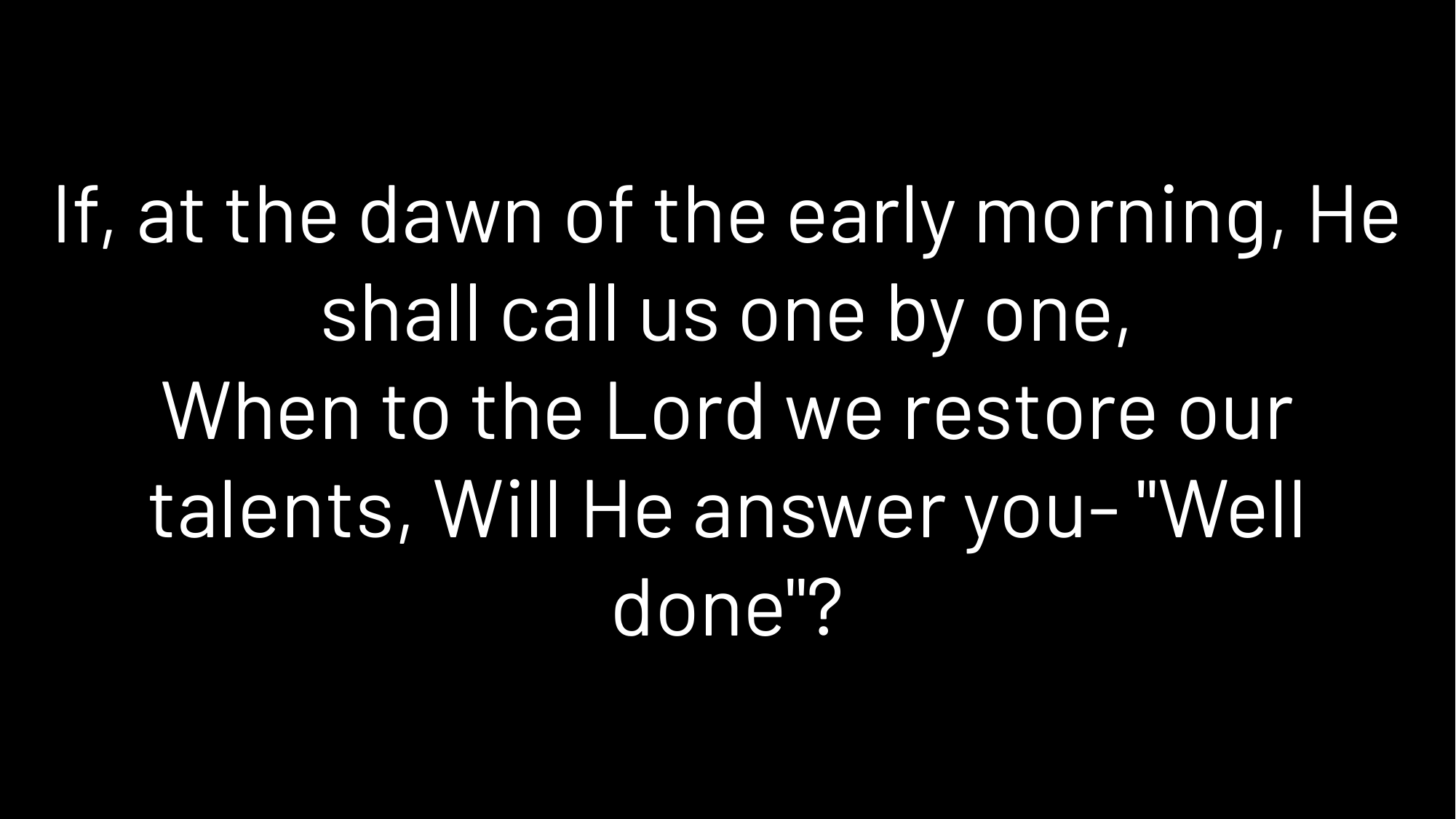

If, at the dawn of the early morning, He shall call us one by one,
When to the Lord we restore our talents, Will He answer you- "Well done"?
Song Used With permission – 7120053                                                     CCLI - 11614006
Song Used With permission – 7120053                                                     CCLI - 11614006
             CCLI - 11614006
sed With permission –